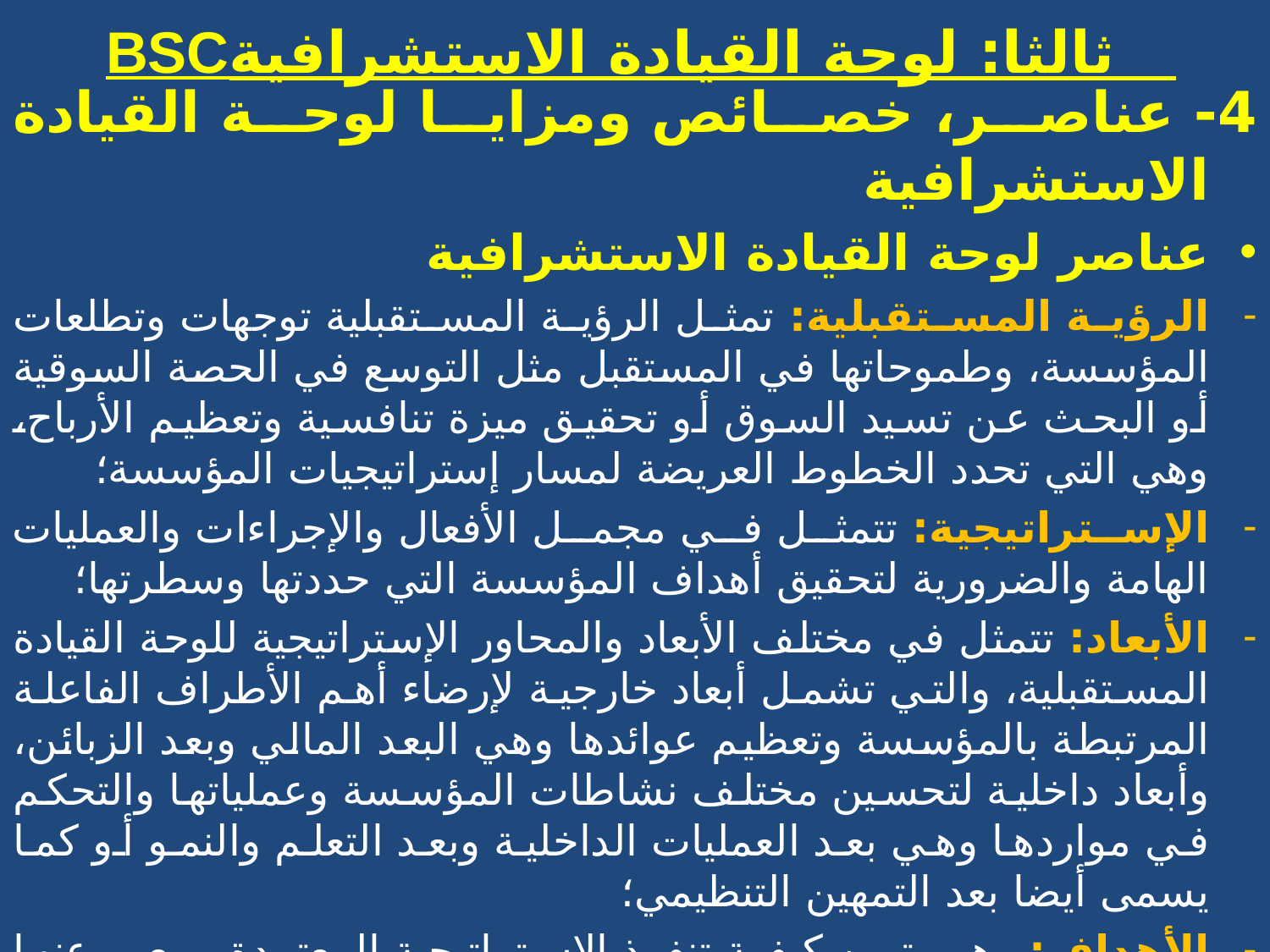

# BSCثالثا: لوحة القيادة الاستشرافية
4- عناصر، خصائص ومزايا لوحة القيادة الاستشرافية
عناصر لوحة القيادة الاستشرافية
الرؤية المستقبلية: تمثل الرؤية المستقبلية توجهات وتطلعات المؤسسة، وطموحاتها في المستقبل مثل التوسع في الحصة السوقية أو البحث عن تسيد السوق أو تحقيق ميزة تنافسية وتعظيم الأرباح، وهي التي تحدد الخطوط العريضة لمسار إستراتيجيات المؤسسة؛
الإستراتيجية: تتمثل في مجمل الأفعال والإجراءات والعمليات الهامة والضرورية لتحقيق أهداف المؤسسة التي حددتها وسطرتها؛
الأبعاد: تتمثل في مختلف الأبعاد والمحاور الإستراتيجية للوحة القيادة المستقبلية، والتي تشمل أبعاد خارجية لإرضاء أهم الأطراف الفاعلة المرتبطة بالمؤسسة وتعظيم عوائدها وهي البعد المالي وبعد الزبائن، وأبعاد داخلية لتحسين مختلف نشاطات المؤسسة وعملياتها والتحكم في مواردها وهي بعد العمليات الداخلية وبعد التعلم والنمو أو كما يسمى أيضا بعد التمهين التنظيمي؛
الأهداف: وهي تبين كيفية تنفيذ الإستراتيجية المعتمدة، ويعبر عنها في مستويات ونسب محددة قابلة للقياس حيث تكون هذه المستويات مرجعية للتحقق من نجاح تطبيق الإستراتيجية المتبناة؛